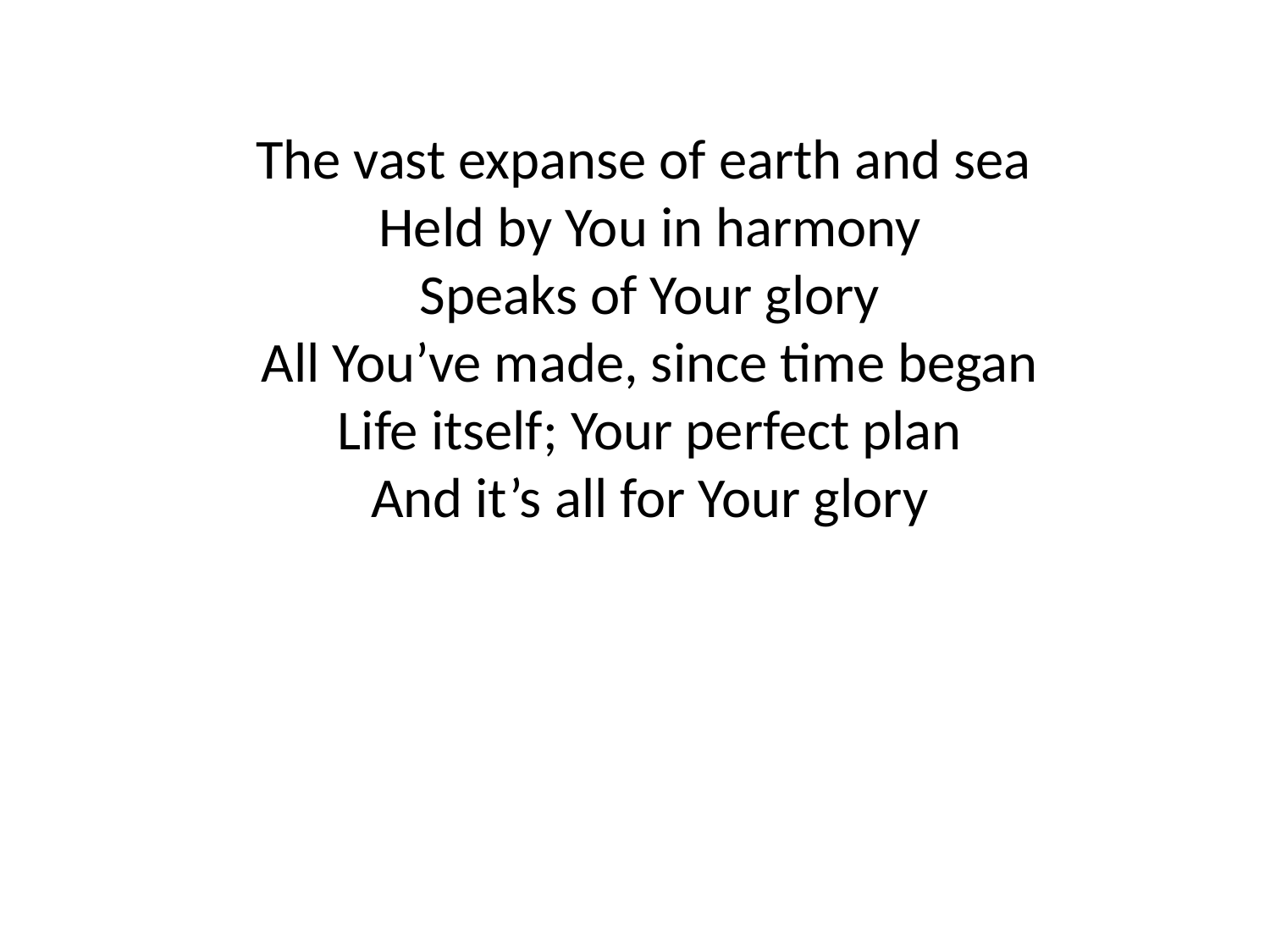

The vast expanse of earth and sea
 Held by You in harmony
 Speaks of Your glory
 All You’ve made, since time began
 Life itself; Your perfect plan
 And it’s all for Your glory